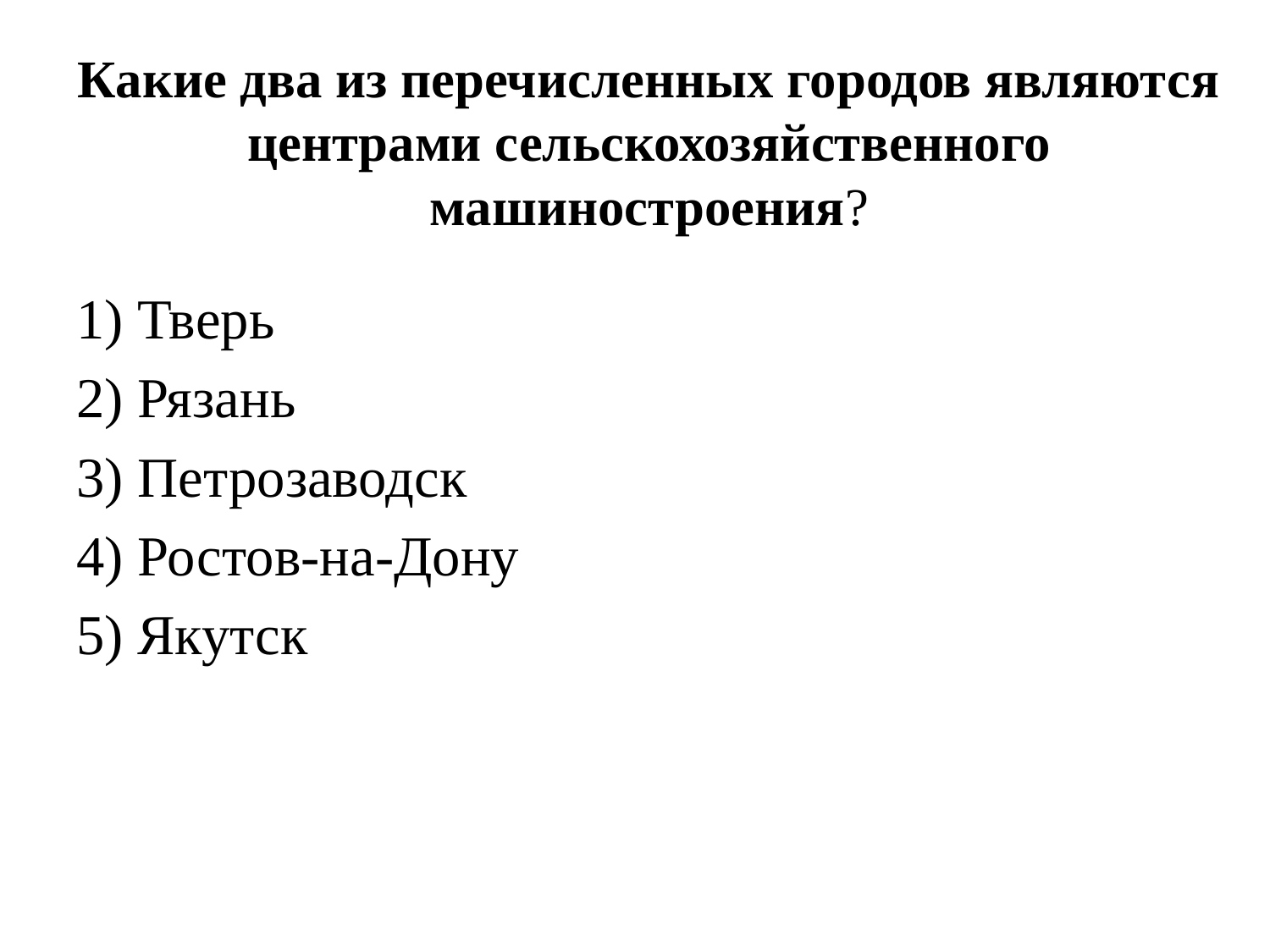

# Какие два из перечисленных городов являются центрами сельскохозяйственного машиностроения?
1) Тверь
2) Рязань
3) Петрозаводск
4) Ростов-на-Дону
5) Якутск